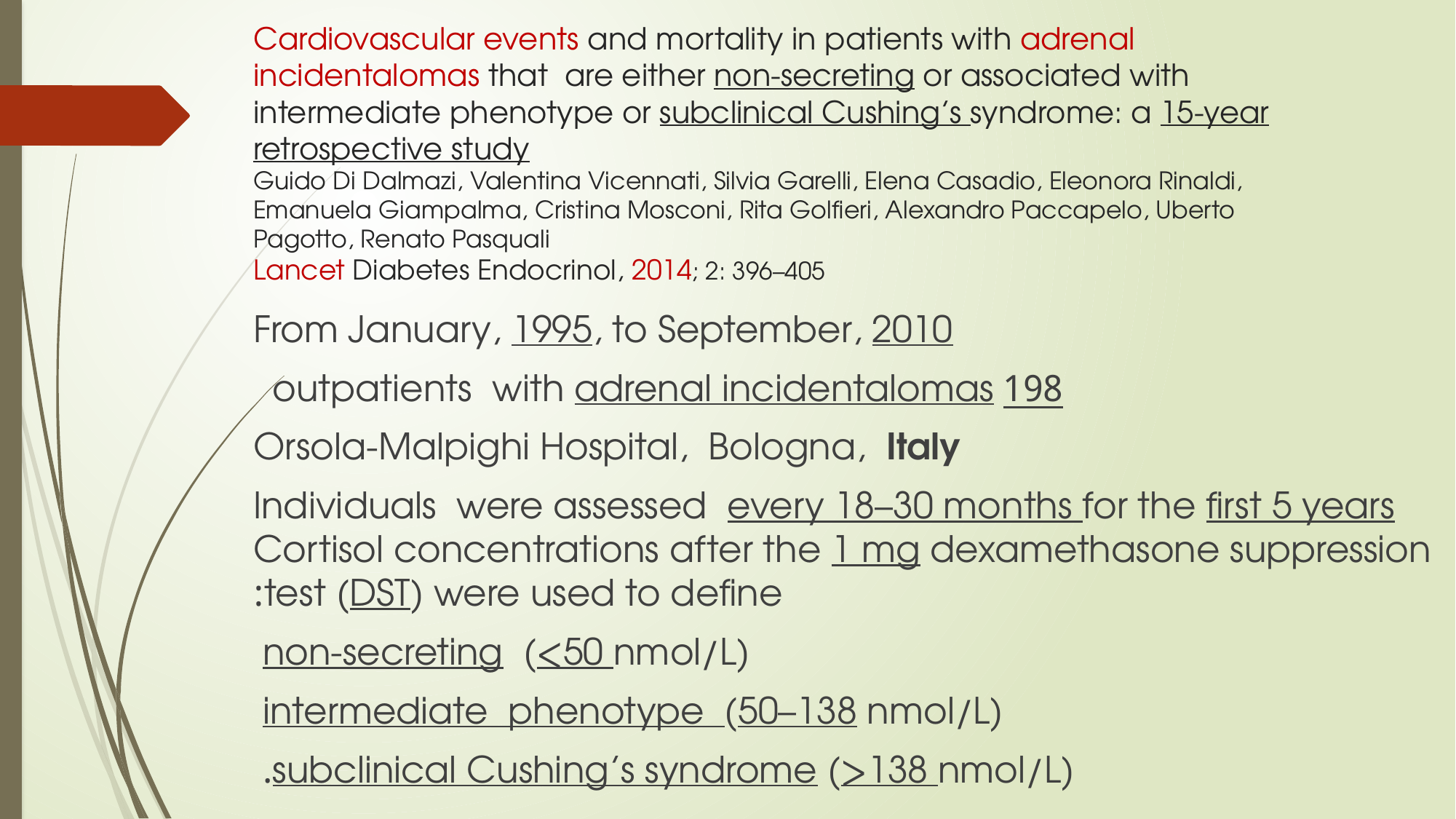

# Cardiovascular events and mortality in patients with adrenal incidentalomas that  are either non-secreting or associated with  intermediate phenotype or subclinical Cushing’s syndrome: a 15-year retrospective study Guido Di Dalmazi, Valentina Vicennati, Silvia Garelli, Elena Casadio, Eleonora Rinaldi, Emanuela Giampalma, Cristina Mosconi, Rita Golﬁeri, Alexandro Paccapelo, Uberto Pagotto, Renato Pasquali Lancet Diabetes Endocrinol, 2014; 2: 396–405
 From January, 1995, to September, 2010
198 outpatients  with adrenal incidentalomas
Orsola-Malpighi Hospital,  Bologna,  Italy
Individuals  were assessed  every 18–30 months for the ﬁrst 5 years Cortisol concentrations after the 1 mg dexamethasone suppression test (DST) were used to deﬁne:
 non-secreting  (<50 nmol/L)
intermediate  phenotype  (50–138 nmol/L)
subclinical Cushing’s syndrome (>138 nmol/L).